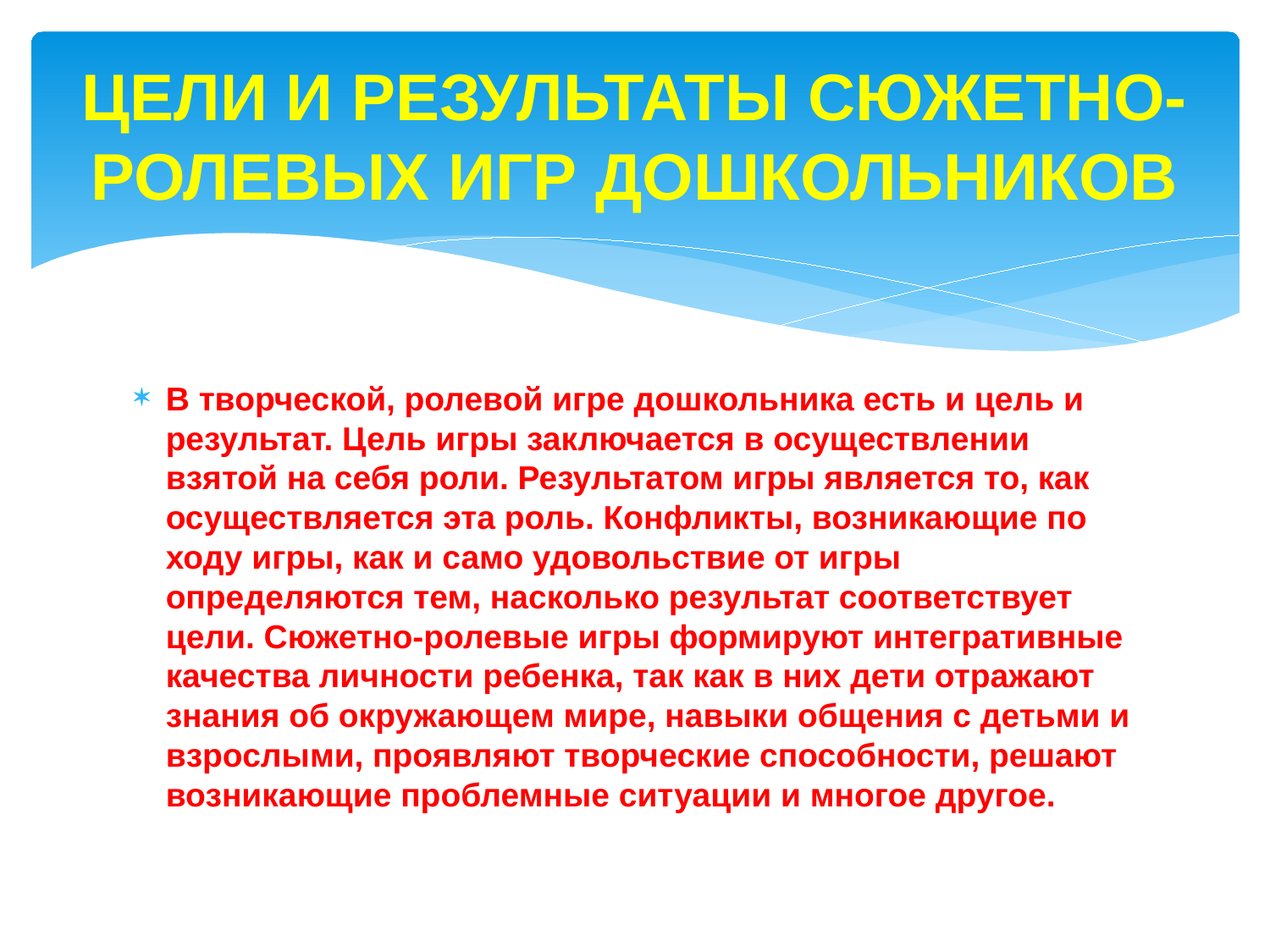

# ЦЕЛИ И РЕЗУЛЬТАТЫ СЮЖЕТНО- РОЛЕВЫХ ИГР ДОШКОЛЬНИКОВ
В творческой, ролевой игре дошкольника есть и цель и результат. Цель игры заключается в осуществлении взятой на себя роли. Результатом игры является то, как осуществляется эта роль. Конфликты, возникающие по ходу игры, как и само удовольствие от игры определяются тем, насколько результат соответствует цели. Сюжетно-ролевые игры формируют интегративные качества личности ребенка, так как в них дети отражают знания об окружающем мире, навыки общения с детьми и взрослыми, проявляют творческие способности, решают возникающие проблемные ситуации и многое другое.